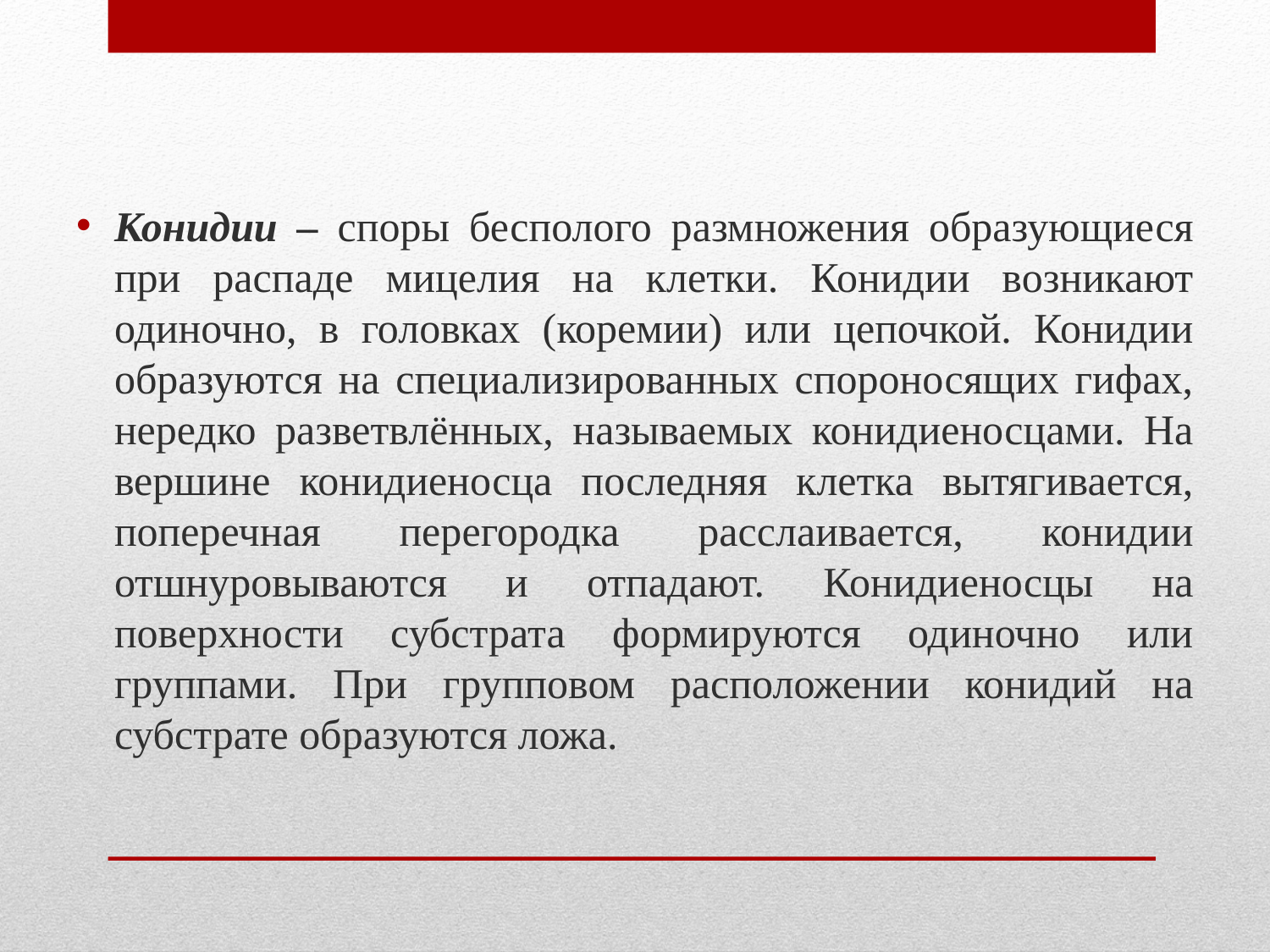

#
Конидии – споры бесполого размножения образующиеся при распаде мицелия на клетки. Конидии возникают одиночно, в головках (коремии) или цепочкой. Конидии образуются на специализированных спороносящих гифах, нередко разветвлённых, называемых конидиеносцами. На вершине конидиеносца последняя клетка вытягивается, поперечная перегородка расслаивается, конидии отшнуровываются и отпадают. Конидиеносцы на поверхности субстрата формируются одиночно или группами. При групповом расположении конидий на субстрате образуются ложа.